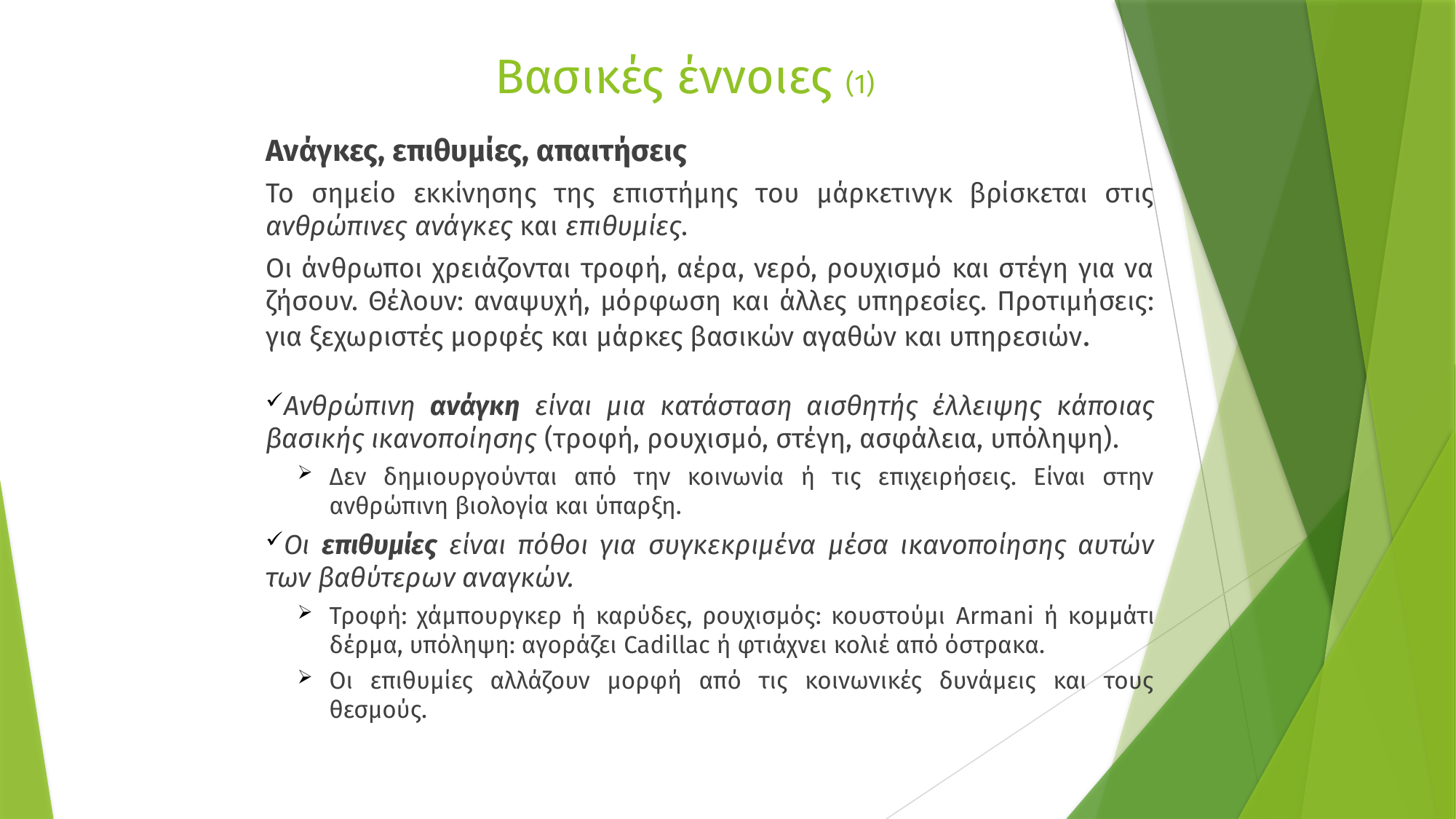

# Βασικές έννοιες (1)
Ανάγκες, επιθυμίες, απαιτήσεις
Το σημείο εκκίνησης της επιστήμης του μάρκετινγκ βρίσκεται στις ανθρώπινες ανάγκες και επιθυμίες.
Οι άνθρωποι χρειάζονται τροφή, αέρα, νερό, ρουχισμό και στέγη για να ζήσουν. Θέλουν: αναψυχή, μόρφωση και άλλες υπηρεσίες. Προτιμήσεις: για ξεχωριστές μορφές και μάρκες βασικών αγαθών και υπηρεσιών.

Ανθρώπινη ανάγκη είναι μια κατάσταση αισθητής έλλειψης κάποιας βασικής ικανοποίησης (τροφή, ρουχισμό, στέγη, ασφάλεια, υπόληψη).
Δεν δημιουργούνται από την κοινωνία ή τις επιχειρήσεις. Είναι στην ανθρώπινη βιολογία και ύπαρξη.
Οι επιθυμίες είναι πόθοι για συγκεκριμένα μέσα ικανοποίησης αυτών των βαθύτερων αναγκών.
Τροφή: χάμπουργκερ ή καρύδες, ρουχισμός: κουστούμι Armani ή κομμάτι δέρμα, υπόληψη: αγοράζει Cadillac ή φτιάχνει κολιέ από όστρακα.
Οι επιθυμίες αλλάζουν μορφή από τις κοινωνικές δυνάμεις και τους θεσμούς.